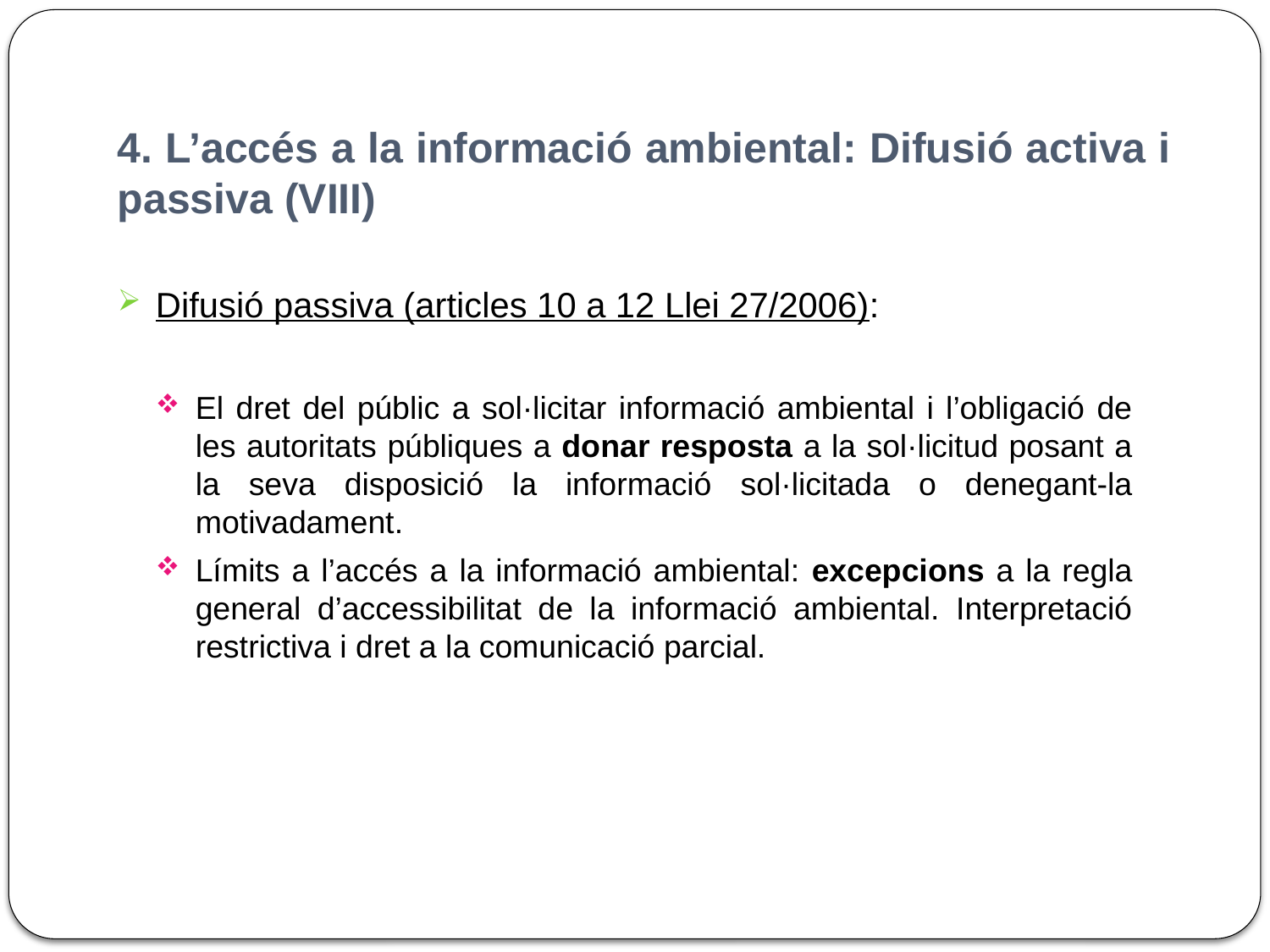

# 4. L’accés a la informació ambiental: Difusió activa i passiva (VIII)
Difusió passiva (articles 10 a 12 Llei 27/2006):

El dret del públic a sol·licitar informació ambiental i l’obligació de les autoritats públiques a donar resposta a la sol·licitud posant a la seva disposició la informació sol·licitada o denegant-la motivadament.
Límits a l’accés a la informació ambiental: excepcions a la regla general d’accessibilitat de la informació ambiental. Interpretació restrictiva i dret a la comunicació parcial.